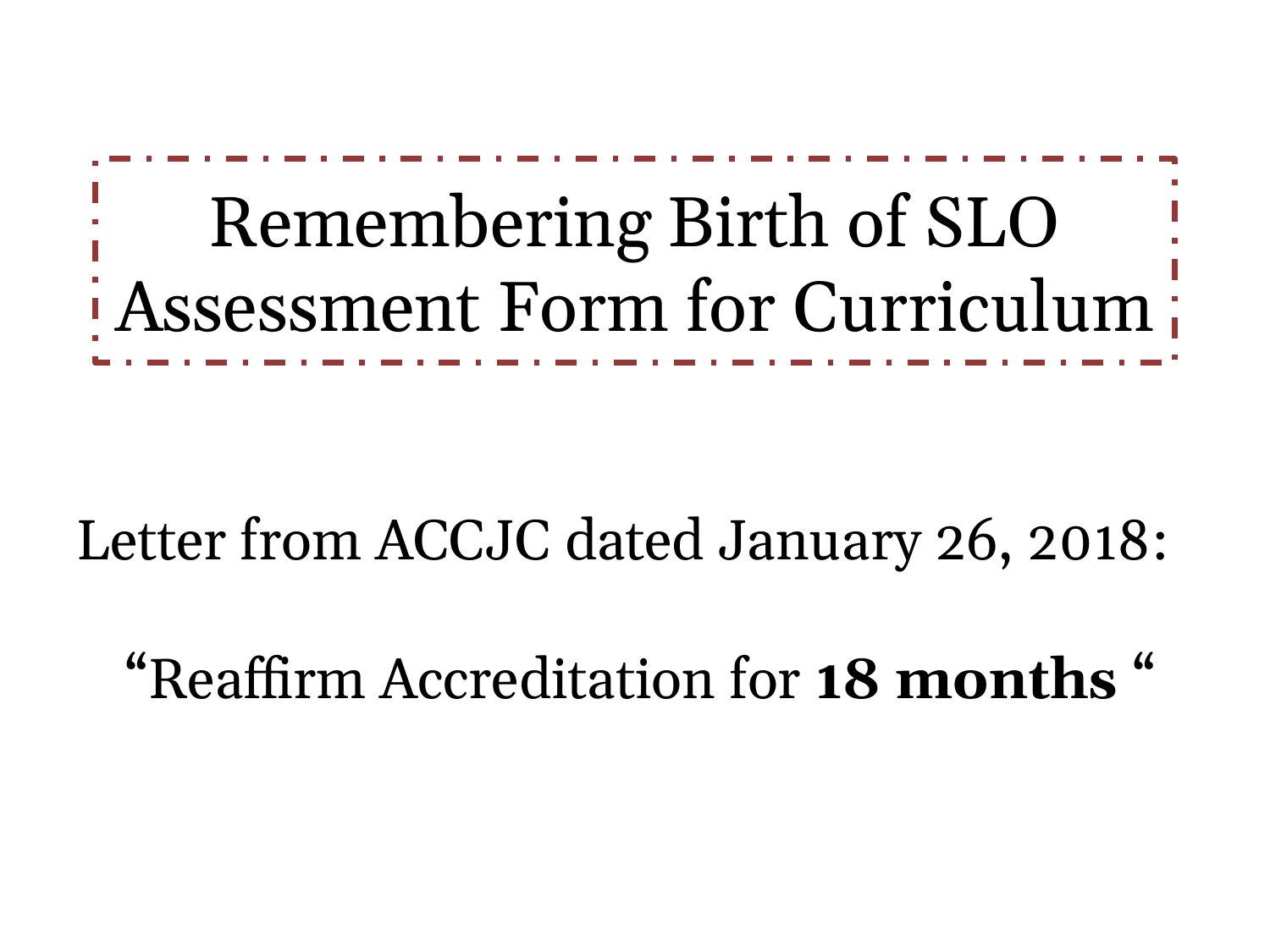

# Remembering Birth of SLO Assessment Form for Curriculum
Letter from ACCJC dated January 26, 2018:

“Reaffirm Accreditation for 18 months “